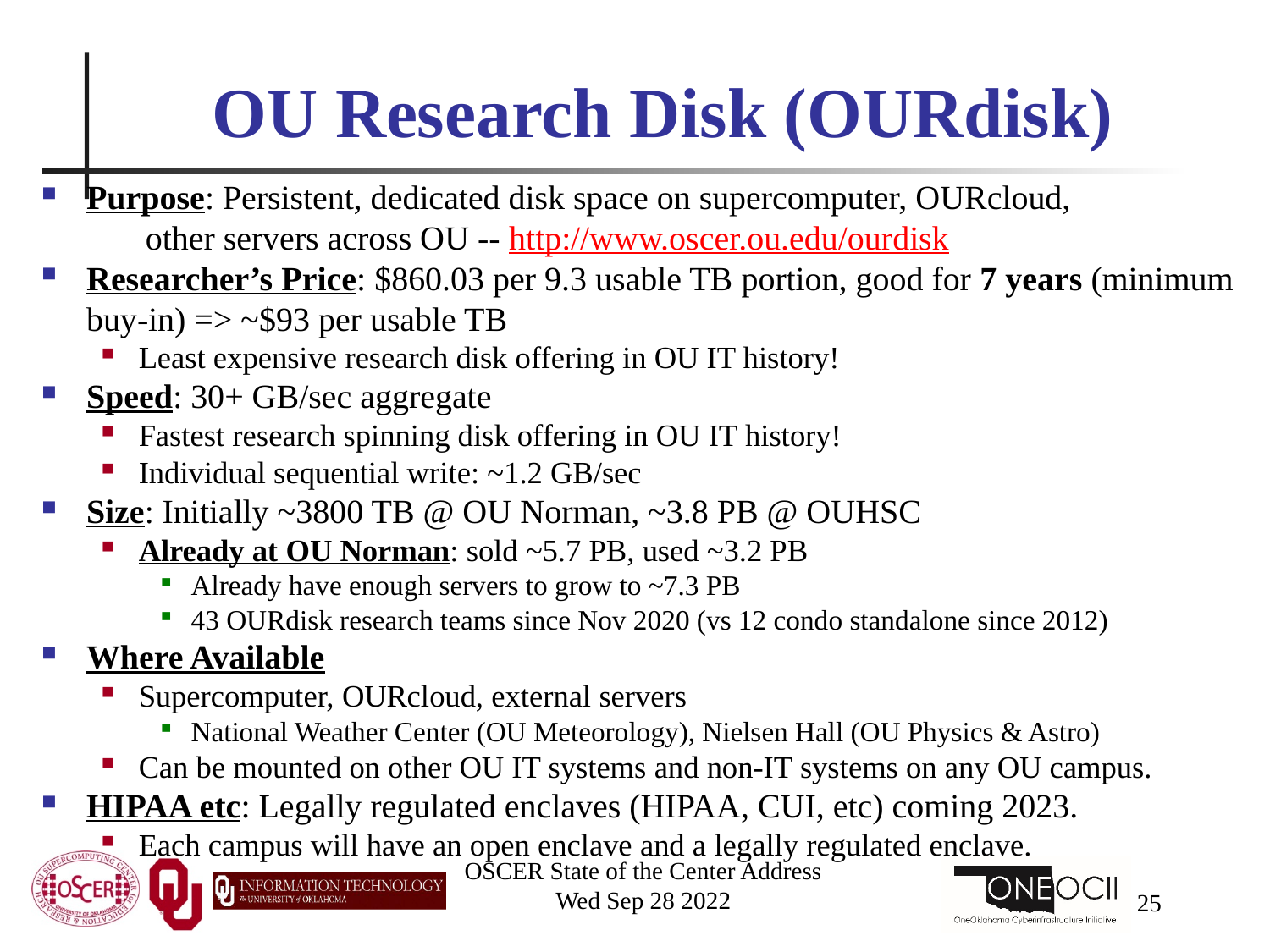

# OU Research Disk (OURdisk)
Purpose: Persistent, dedicated disk space on supercomputer, OURcloud,                            other servers across OU -- http://www.oscer.ou.edu/ourdisk
Researcher’s Price: $860.03 per 9.3 usable TB portion, good for 7 years (minimum buy-in) => ~$93 per usable TB
Least expensive research disk offering in OU IT history!
Speed: 30+ GB/sec aggregate
Fastest research spinning disk offering in OU IT history!
Individual sequential write: ~1.2 GB/sec
Size: Initially ~3800 TB @ OU Norman, ~3.8 PB @ OUHSC
Already at OU Norman: sold ~5.7 PB, used ~3.2 PB
Already have enough servers to grow to ~7.3 PB
43 OURdisk research teams since Nov 2020 (vs 12 condo standalone since 2012)
Where Available
Supercomputer, OURcloud, external servers
National Weather Center (OU Meteorology), Nielsen Hall (OU Physics & Astro)
Can be mounted on other OU IT systems and non-IT systems on any OU campus.
HIPAA etc: Legally regulated enclaves (HIPAA, CUI, etc) coming 2023.
Each campus will have an open enclave and a legally regulated enclave.
OSCER State of the Center Address
Wed Sep 28 2022
25